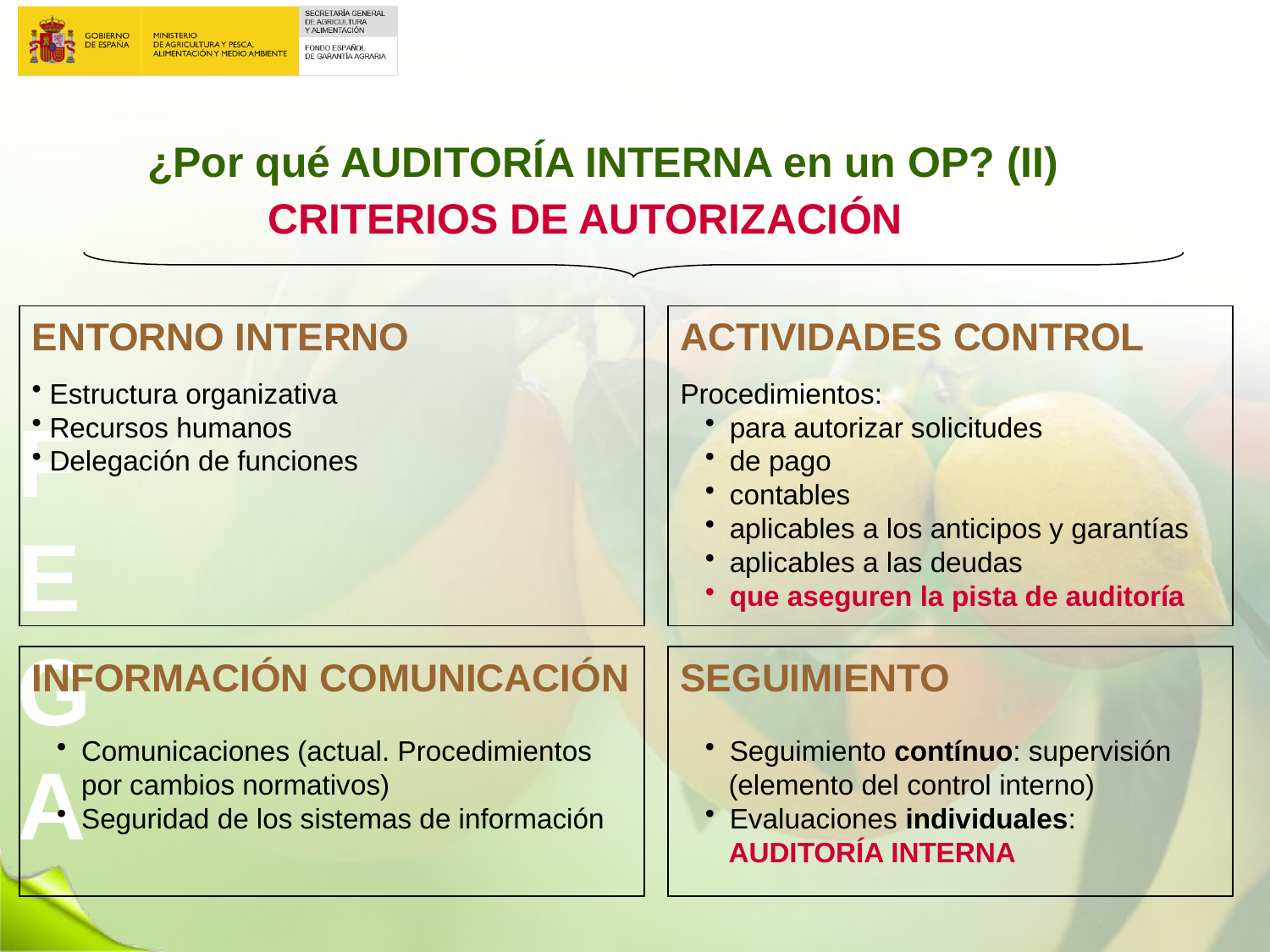

¿Por qué AUDITORÍA INTERNA en un OP? (II)
CRITERIOS DE AUTORIZACIÓN
ENTORNO INTERNO

 Estructura organizativa
 Recursos humanos
 Delegación de funciones

ACTIVIDADES CONTROL

Procedimientos:
para autorizar solicitudes
de pago
contables
aplicables a los anticipos y garantías
aplicables a las deudas
que aseguren la pista de auditoría

INFORMACIÓN COMUNICACIÓN

Comunicaciones (actual. Procedimientos por cambios normativos)
Seguridad de los sistemas de información
SEGUIMIENTO

Seguimiento contínuo: supervisión
   (elemento del control interno)
Evaluaciones individuales:
   AUDITORÍA INTERNA